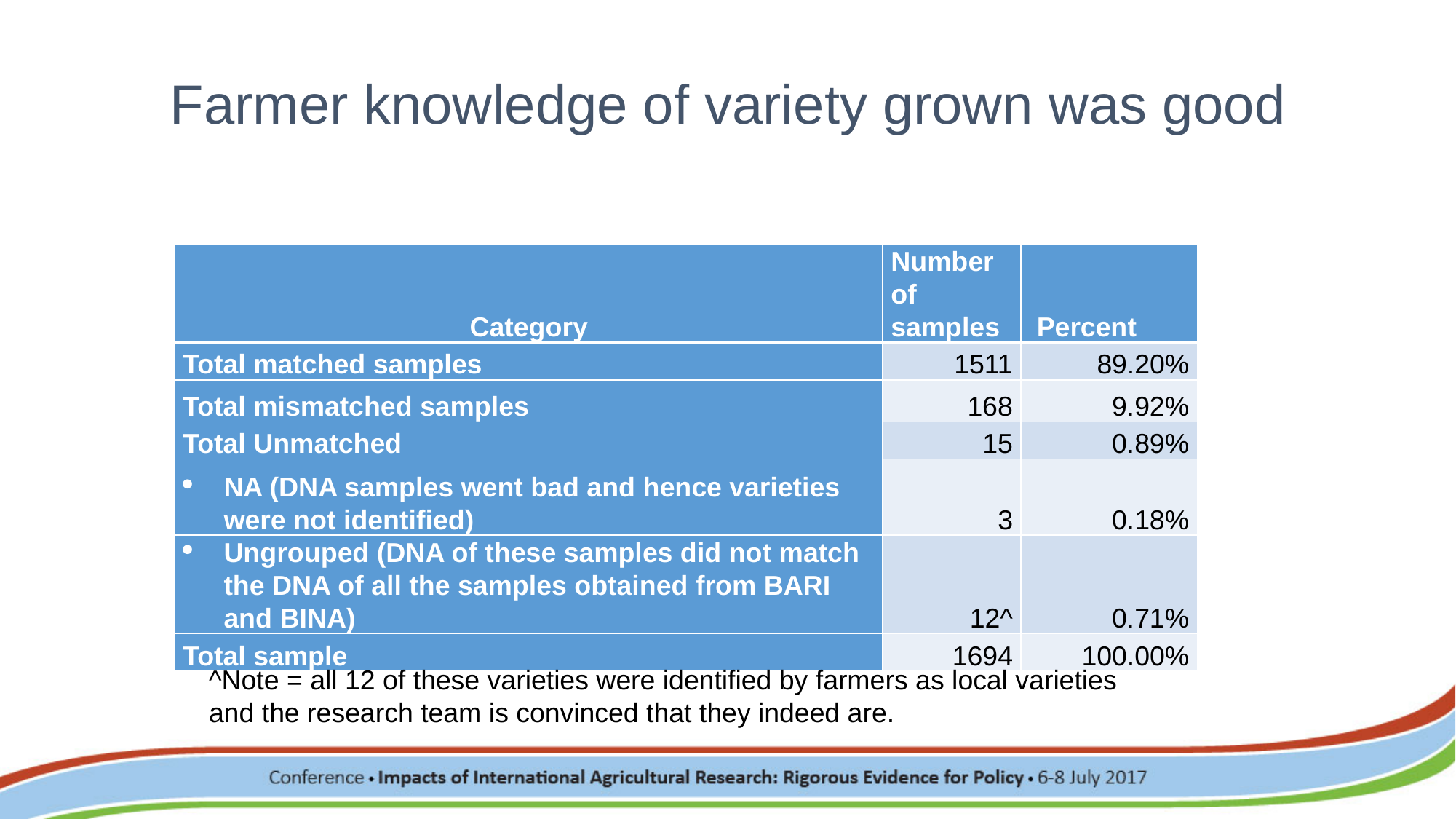

# Farmer knowledge of variety grown was good
| Category | Number of samples | Percent |
| --- | --- | --- |
| Total matched samples | 1511 | 89.20% |
| Total mismatched samples | 168 | 9.92% |
| Total Unmatched | 15 | 0.89% |
| NA (DNA samples went bad and hence varieties were not identified) | 3 | 0.18% |
| Ungrouped (DNA of these samples did not match the DNA of all the samples obtained from BARI and BINA) | 12^ | 0.71% |
| Total sample | 1694 | 100.00% |

^Note = all 12 of these varieties were identified by farmers as local varieties and the research team is convinced that they indeed are.